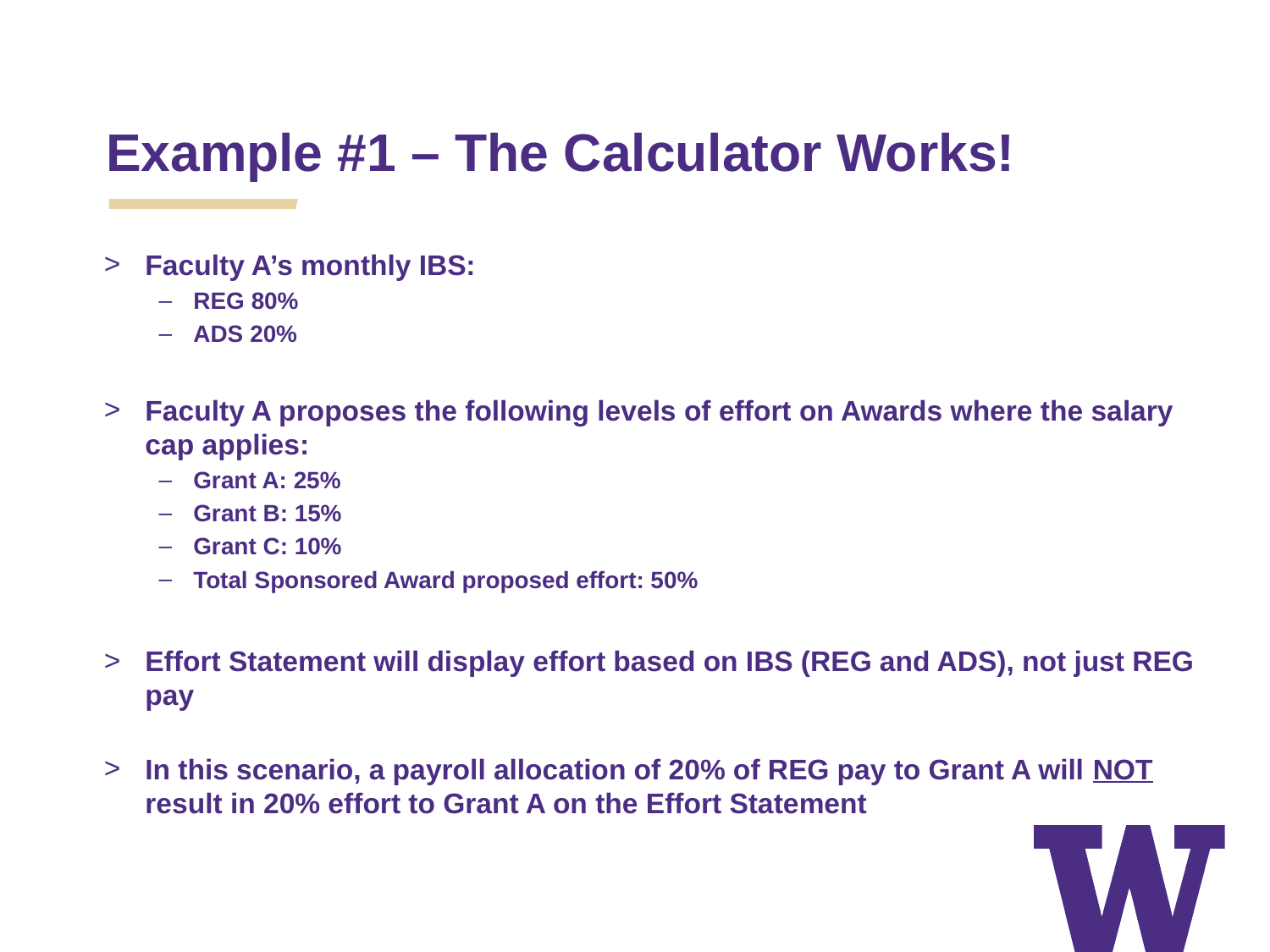

Example #1 – The Calculator Works!
Faculty A’s monthly IBS:
REG 80%
ADS 20%

Faculty A proposes the following levels of effort on Awards where the salary cap applies:
Grant A: 25%
Grant B: 15%
Grant C: 10%
Total Sponsored Award proposed effort: 50%

Effort Statement will display effort based on IBS (REG and ADS), not just REG pay
In this scenario, a payroll allocation of 20% of REG pay to Grant A will NOT result in 20% effort to Grant A on the Effort Statement